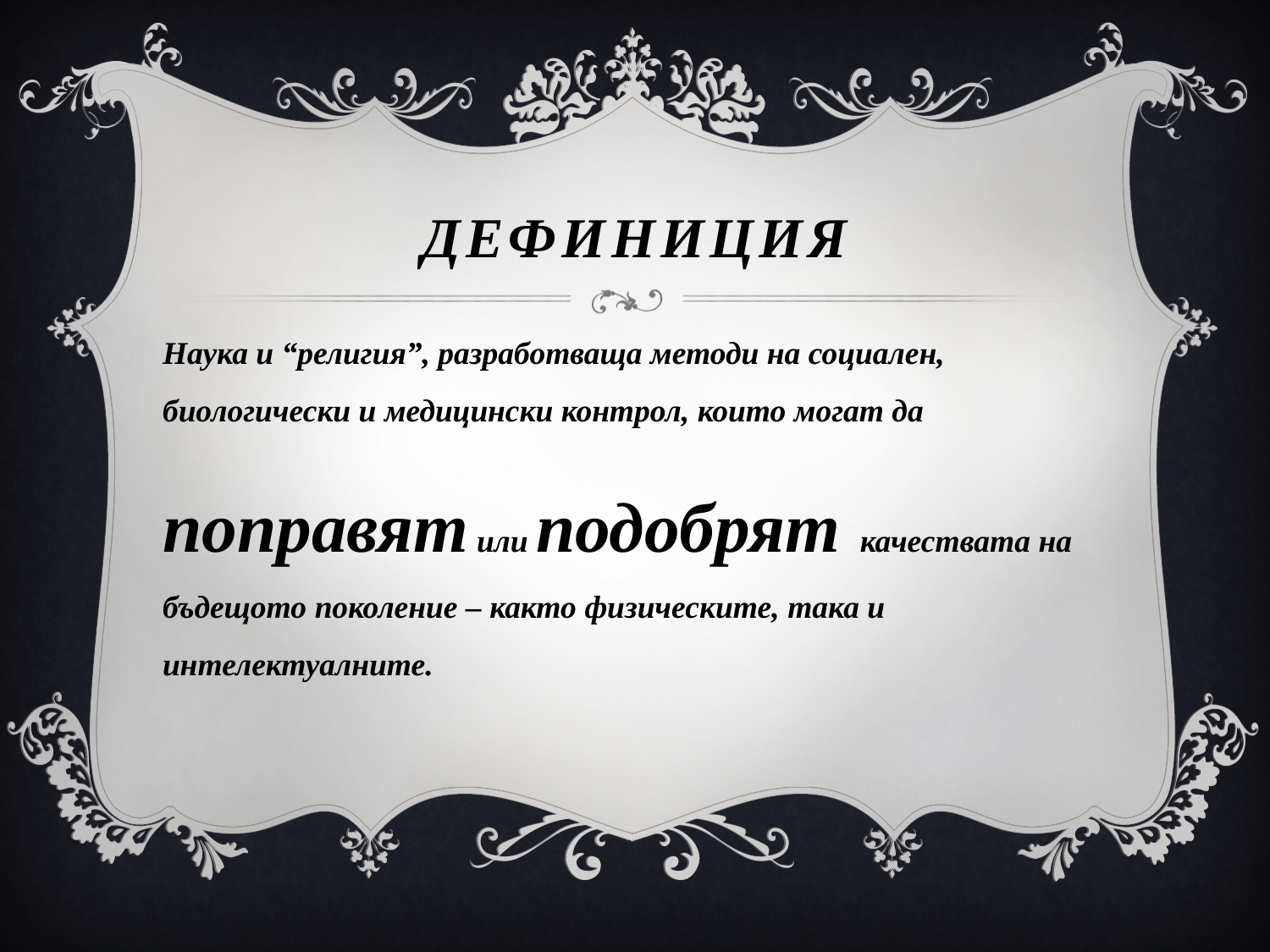

# ДЕФИНИЦИЯ
Наука и “религия”, разработваща методи на социален, биологически и медицински контрол, които могат да поправят или подобрят качествата на бъдещото поколение – както физическите, така и интелектуалните.